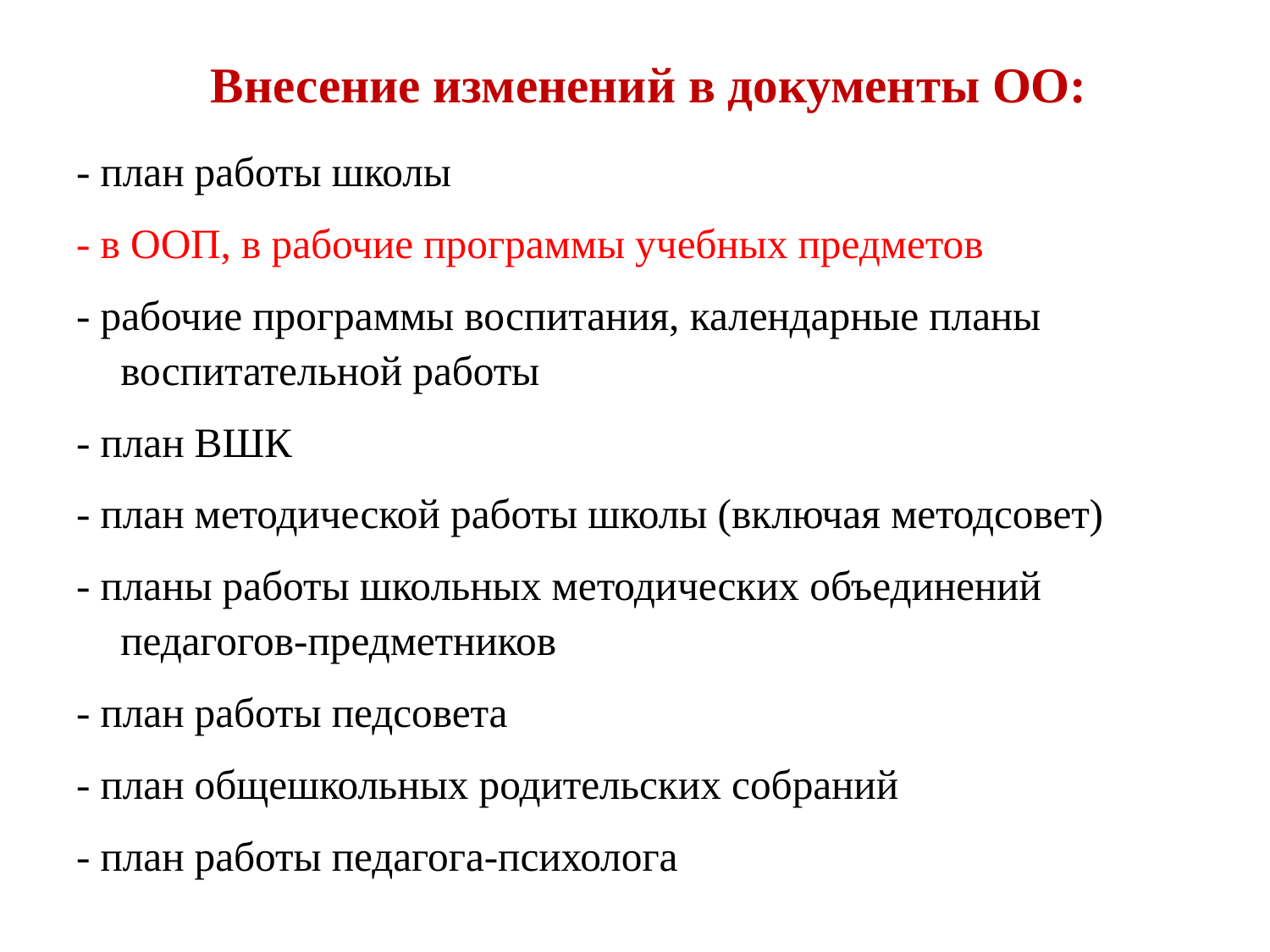

Внесение изменений в документы ОО:

- план работы школы
- в ООП, в рабочие программы учебных предметов
- рабочие программы воспитания, календарные планы воспитательной работы
- план ВШК
- план методической работы школы (включая методсовет)
- планы работы школьных методических объединений педагогов-предметников
- план работы педсовета
- план общешкольных родительских собраний
- план работы педагога-психолога